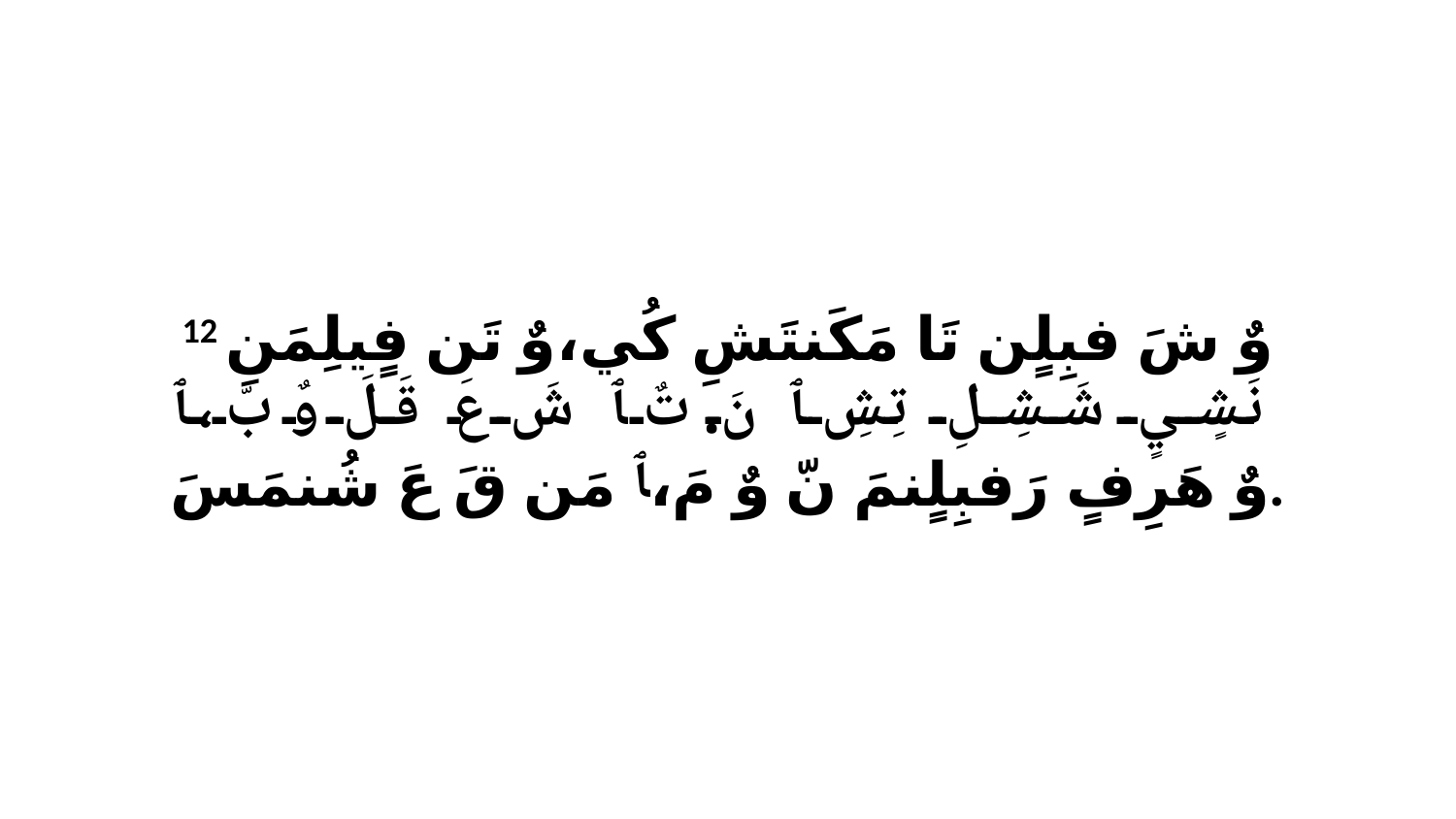

12 وٌ شَ فبِلٍن تَا مَكَنتَشِ كُي،وٌ تَن فٍيلِمَنِ نَشٍيٍ شَشِلِ تِشِ ﭑ نَ.تٌ ﭑ شَ عَ قَلَ وٌ بّ،ﭑ وٌ هَرِفٍ رَفبِلٍنمَ نّ وٌ مَ،ﭑ مَن قَ عَ شُنمَسَ.